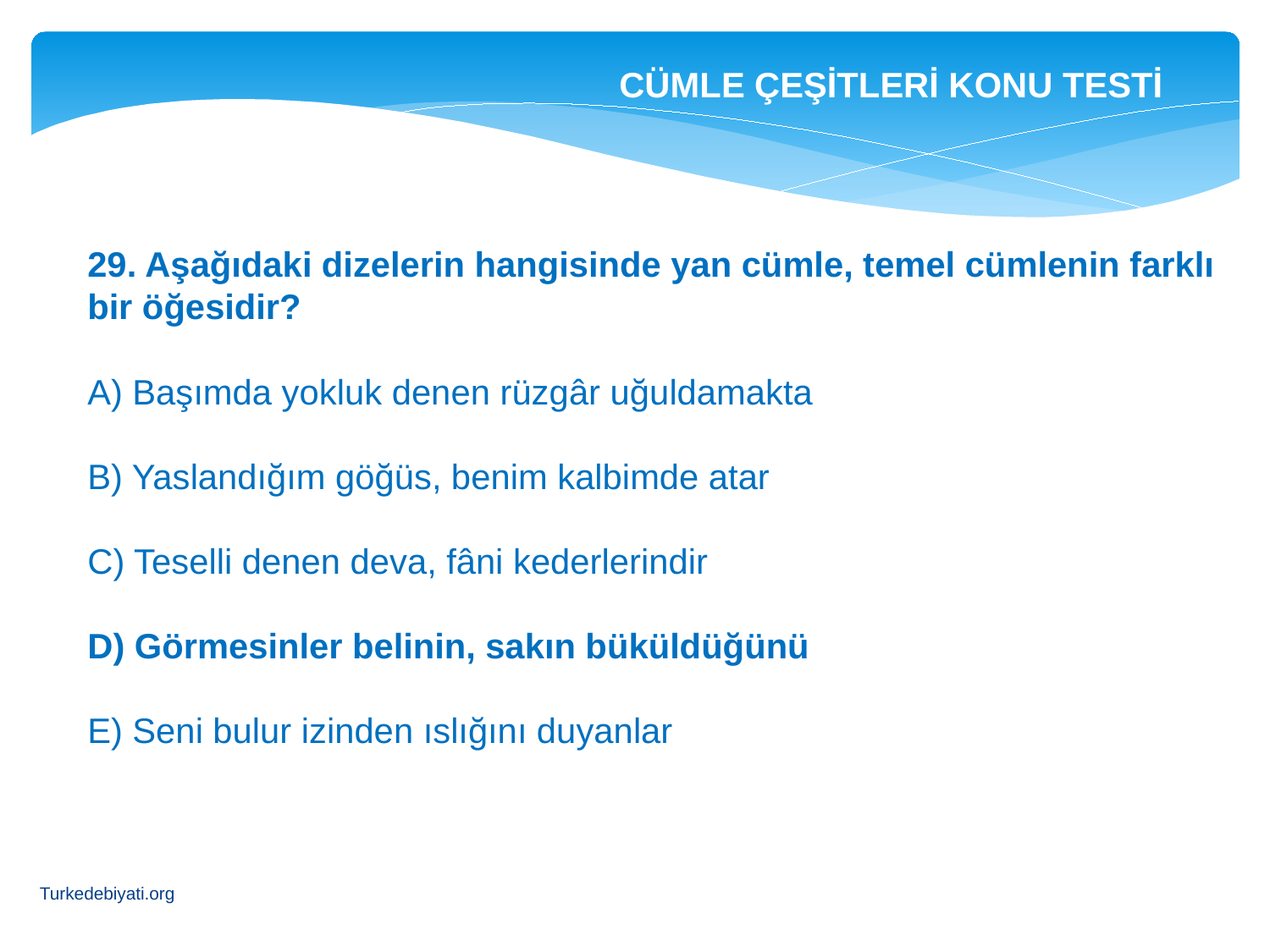

CÜMLE ÇEŞİTLERİ KONU TESTİ
29. Aşağıdaki dizelerin hangisinde yan cümle, temel cümlenin farklı bir öğesidir?

A) Başımda yokluk denen rüzgâr uğuldamakta

B) Yaslandığım göğüs, benim kalbimde atar

C) Teselli denen deva, fâni kederlerindir

D) Görmesinler belinin, sakın büküldüğünü

E) Seni bulur izinden ıslığını duyanlar
Turkedebiyati.org